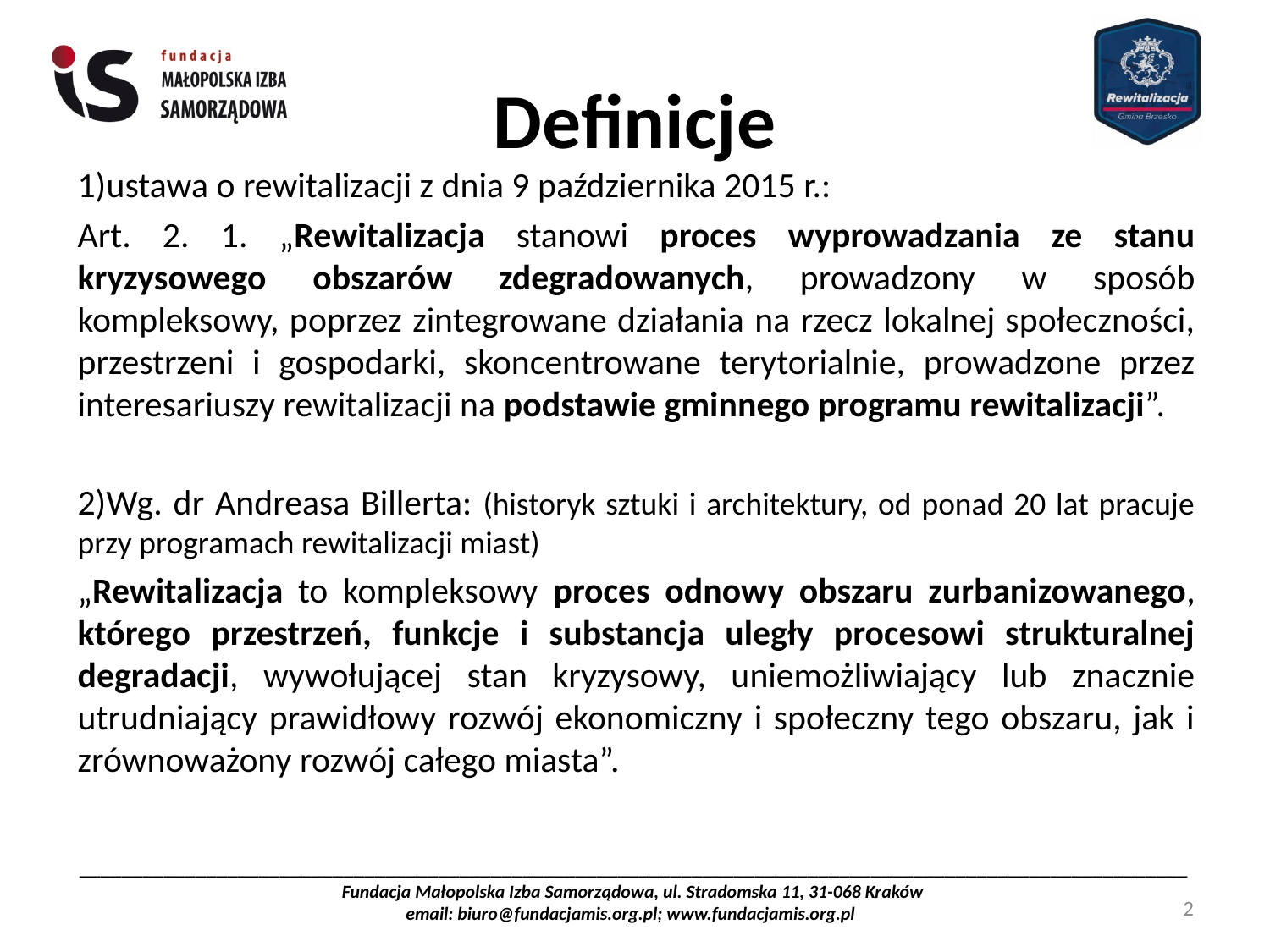

# Definicje
ustawa o rewitalizacji z dnia 9 października 2015 r.:
Art. 2. 1. „Rewitalizacja stanowi proces wyprowadzania ze stanu kryzysowego obszarów zdegradowanych, prowadzony w sposób kompleksowy, poprzez zintegrowane działania na rzecz lokalnej społeczności, przestrzeni i gospodarki, skoncentrowane terytorialnie, prowadzone przez interesariuszy rewitalizacji na podstawie gminnego programu rewitalizacji”.

Wg. dr Andreasa Billerta: (historyk sztuki i architektury, od ponad 20 lat pracuje przy programach rewitalizacji miast)
„Rewitalizacja to kompleksowy proces odnowy obszaru zurbanizowanego, którego przestrzeń, funkcje i substancja uległy procesowi strukturalnej degradacji, wywołującej stan kryzysowy, uniemożliwiający lub znacznie utrudniający prawidłowy rozwój ekonomiczny i społeczny tego obszaru, jak i zrównoważony rozwój całego miasta”.
_________________________________________________________________________________________________________Fundacja Małopolska Izba Samorządowa, ul. Stradomska 11, 31-068 Kraków
email: biuro@fundacjamis.org.pl; www.fundacjamis.org.pl
2